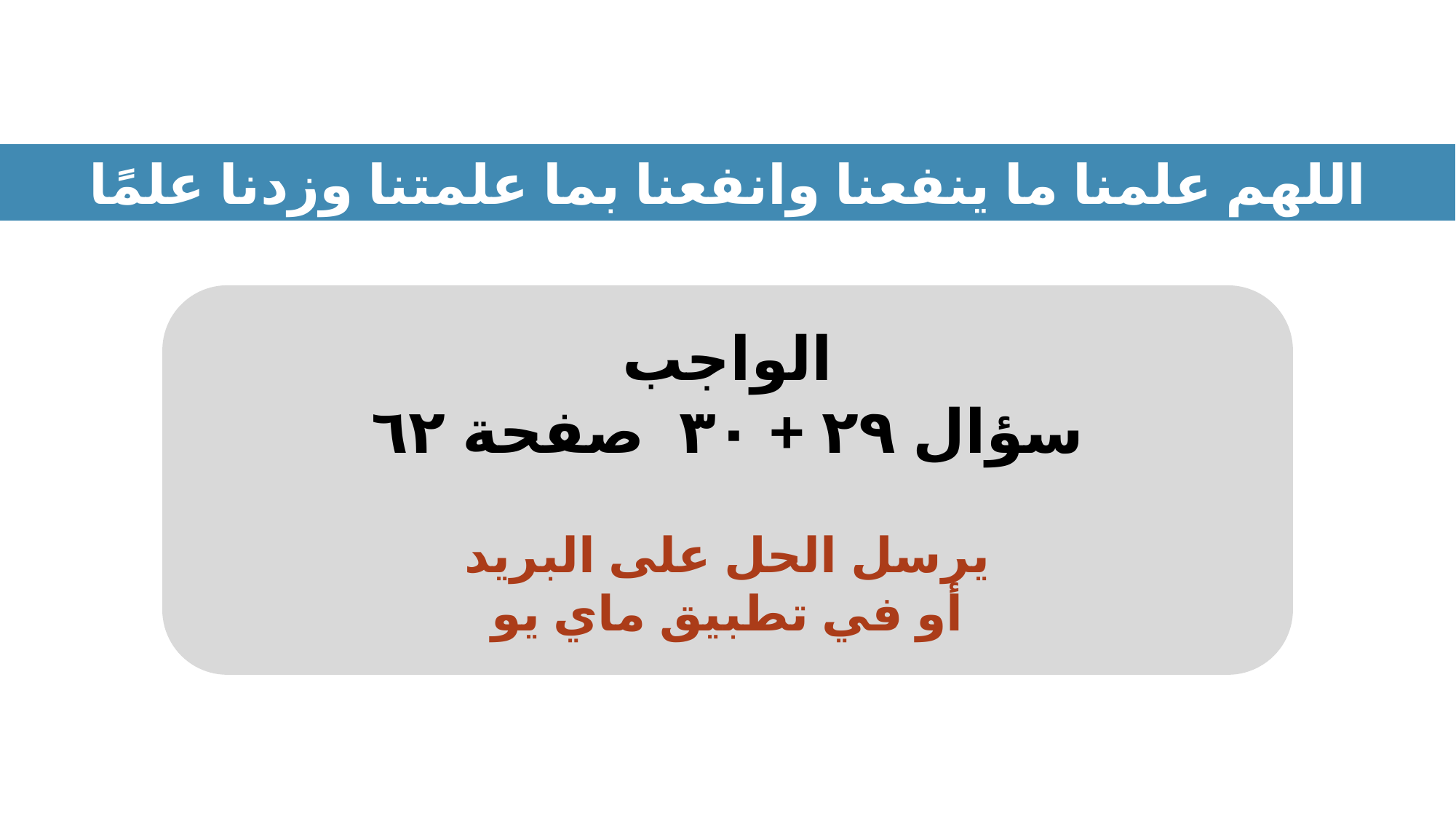

اللهم علمنا ما ينفعنا وانفعنا بما علمتنا وزدنا علمًا
الواجب
سؤال ٢٩ + ٣٠  صفحة ٦٢

يرسل الحل على البريد
أو في تطبيق ماي يو